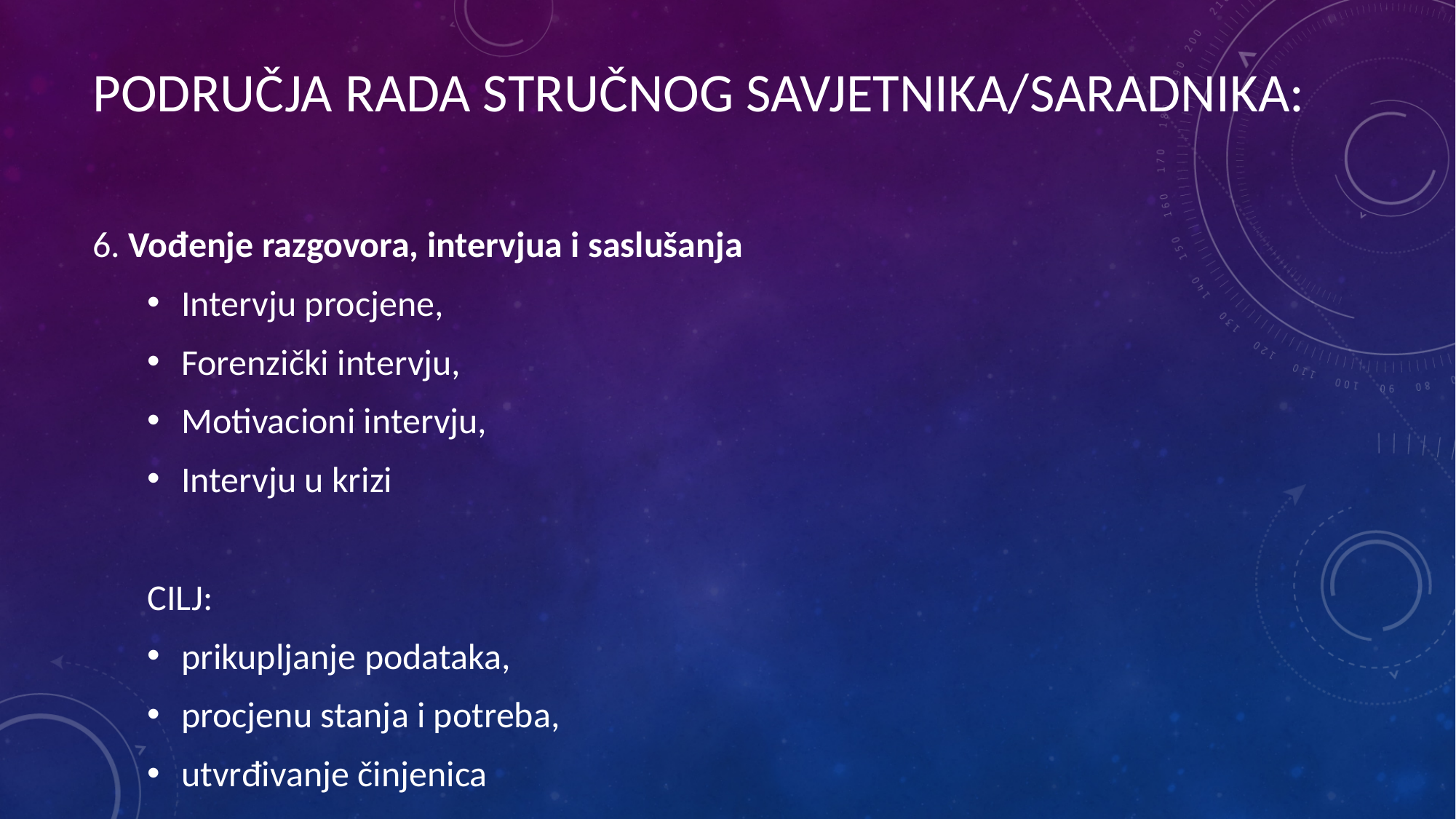

# područja rada stručnog savjetnika/saradnika:
6. Vođenje razgovora, intervjua i saslušanja
Intervju procjene,
Forenzički intervju,
Motivacioni intervju,
Intervju u krizi

CILJ:
prikupljanje podataka,
procjenu stanja i potreba,
utvrđivanje činjenica